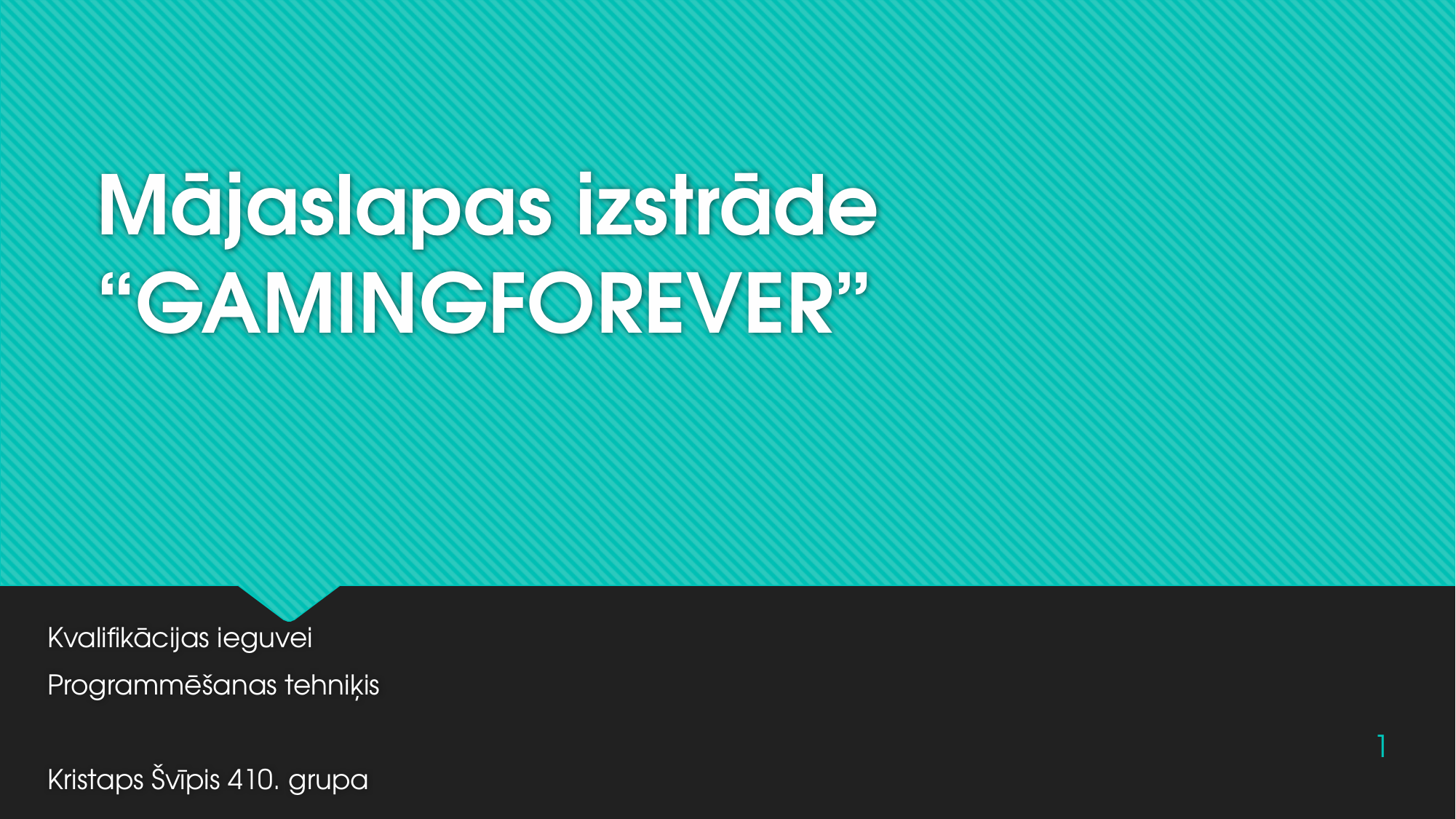

# Mājaslapas izstrāde “GAMINGFOREVER”
Kvalifikācijas ieguvei
Programmēšanas tehniķis

Kristaps Švīpis 410. grupa

1